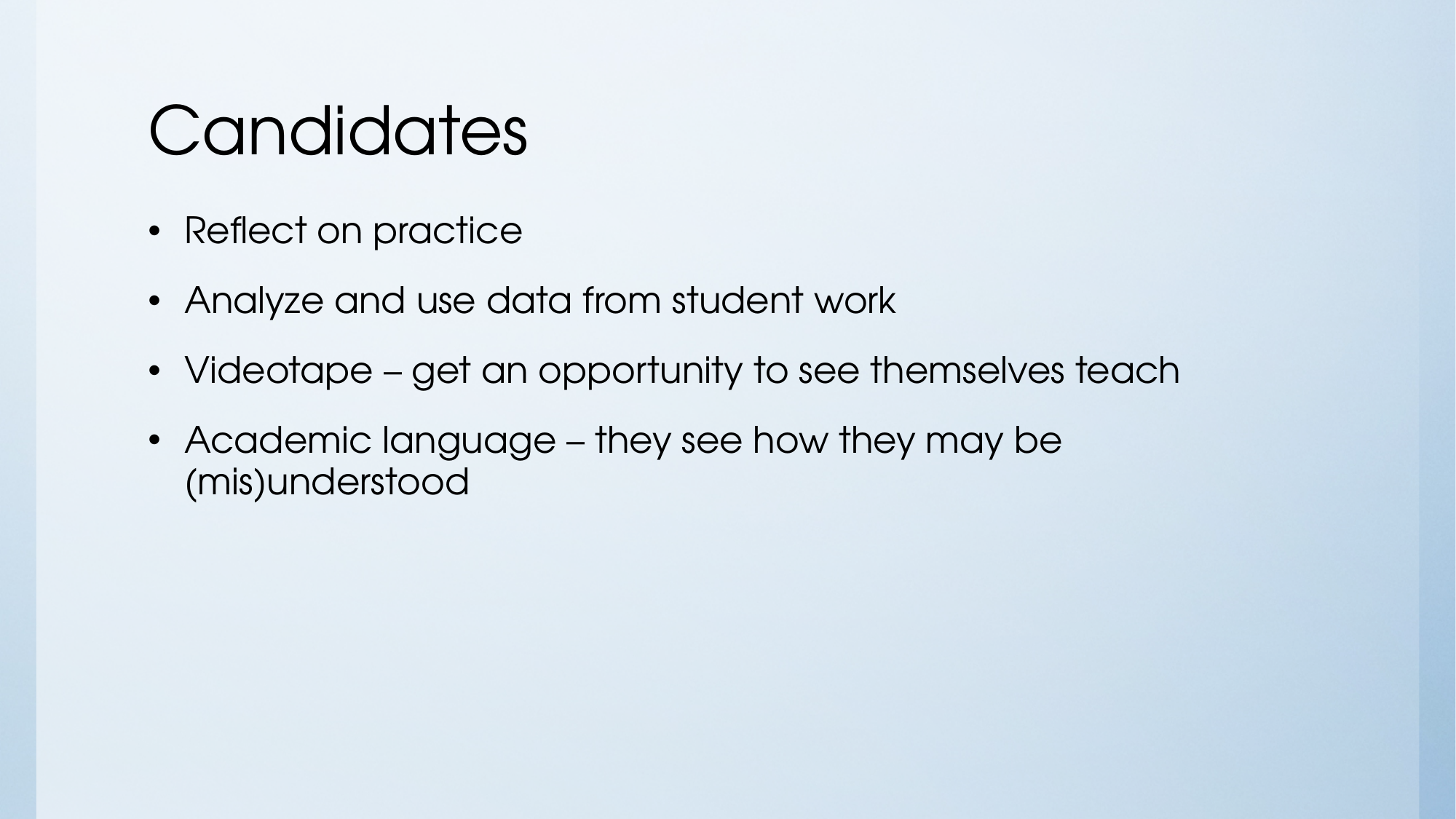

# Candidates
Reflect on practice
Analyze and use data from student work
Videotape – get an opportunity to see themselves teach
Academic language – they see how they may be (mis)understood